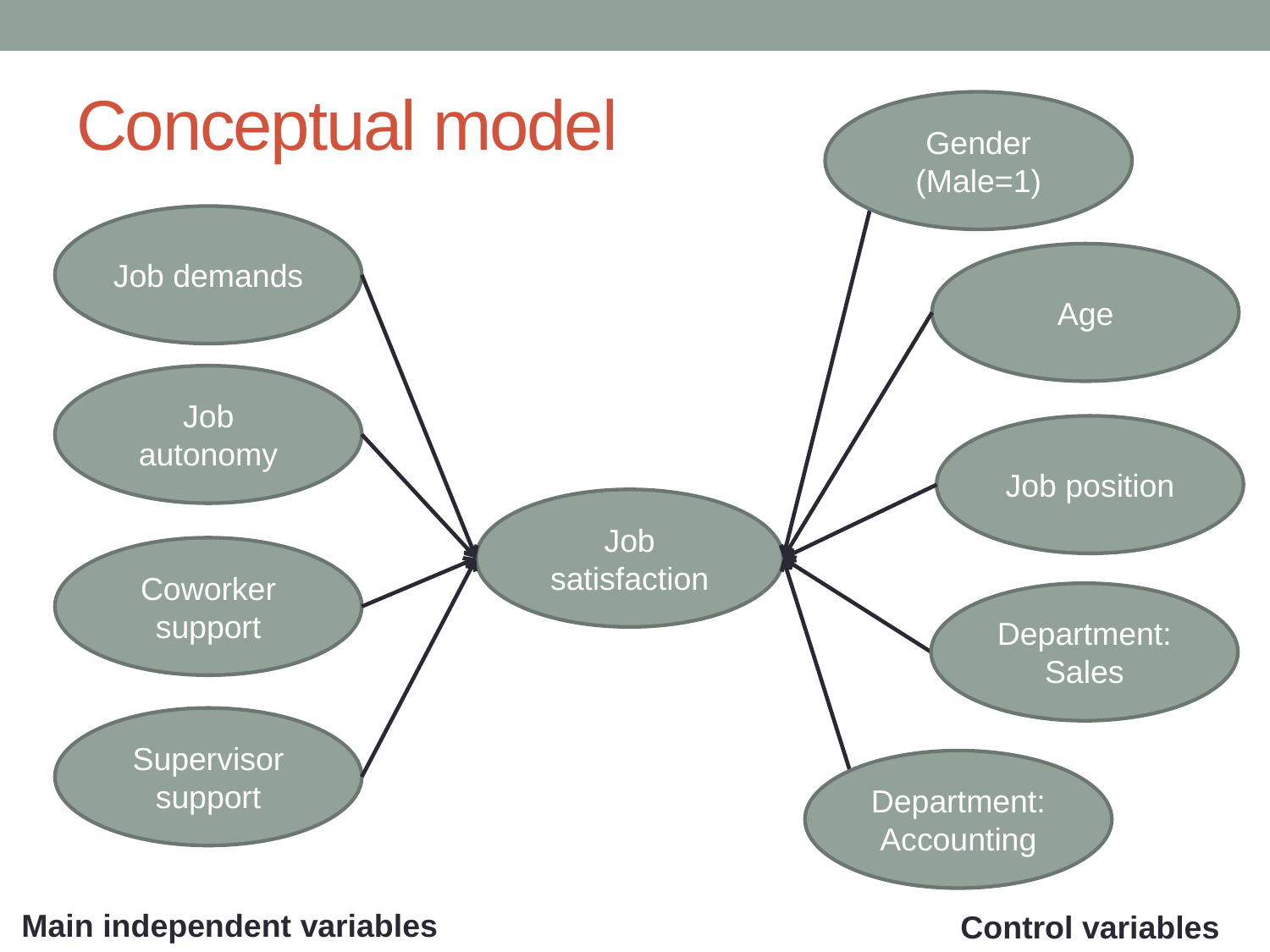

# Conceptual model
Gender
(Male=1)
Job demands
Age
Job autonomy
Job position
Job satisfaction
Coworker support
Department: Sales
Supervisor support
Department: Accounting
Main independent variables
Control variables